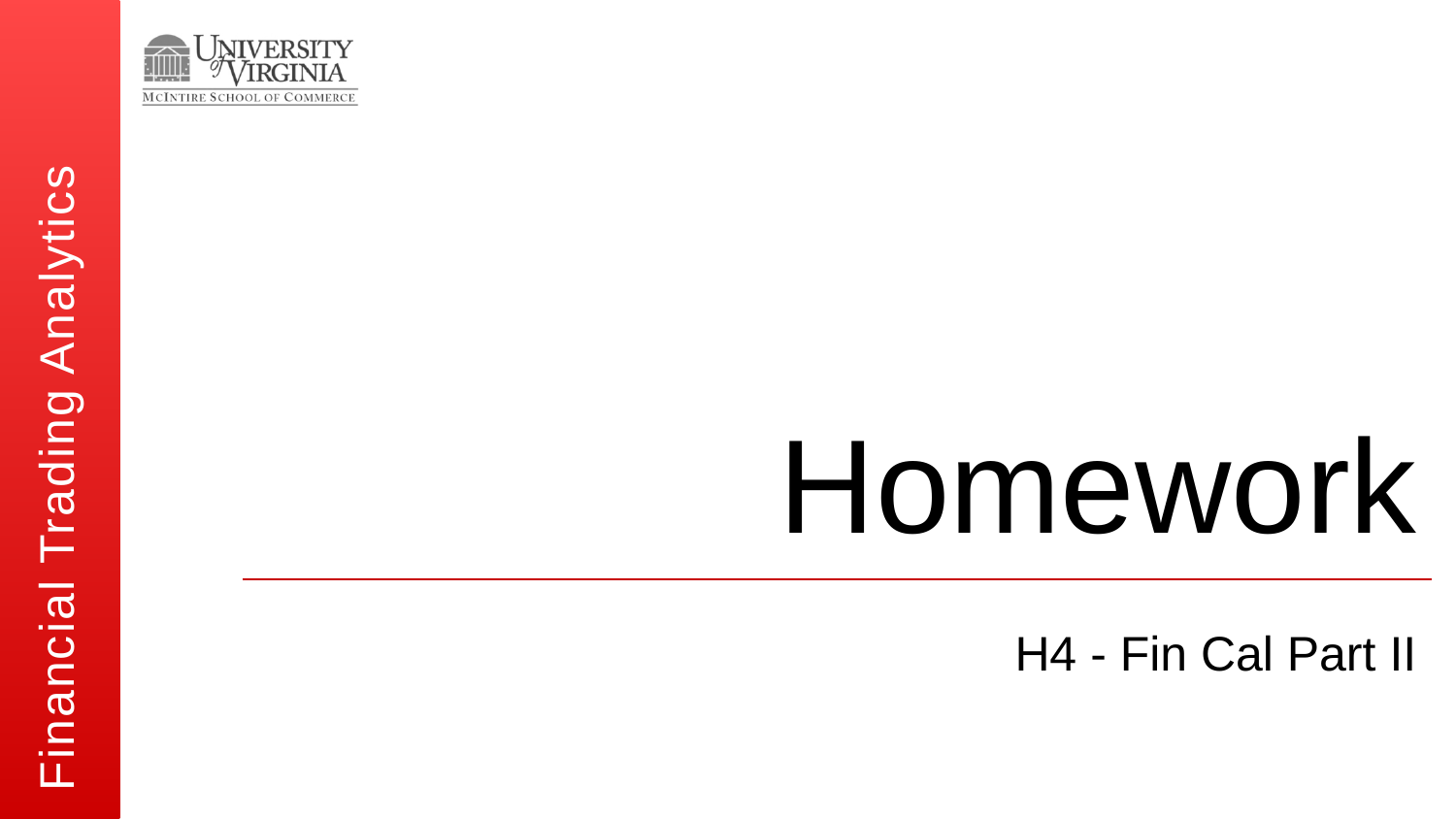

# Homework
H4 - Fin Cal Part II